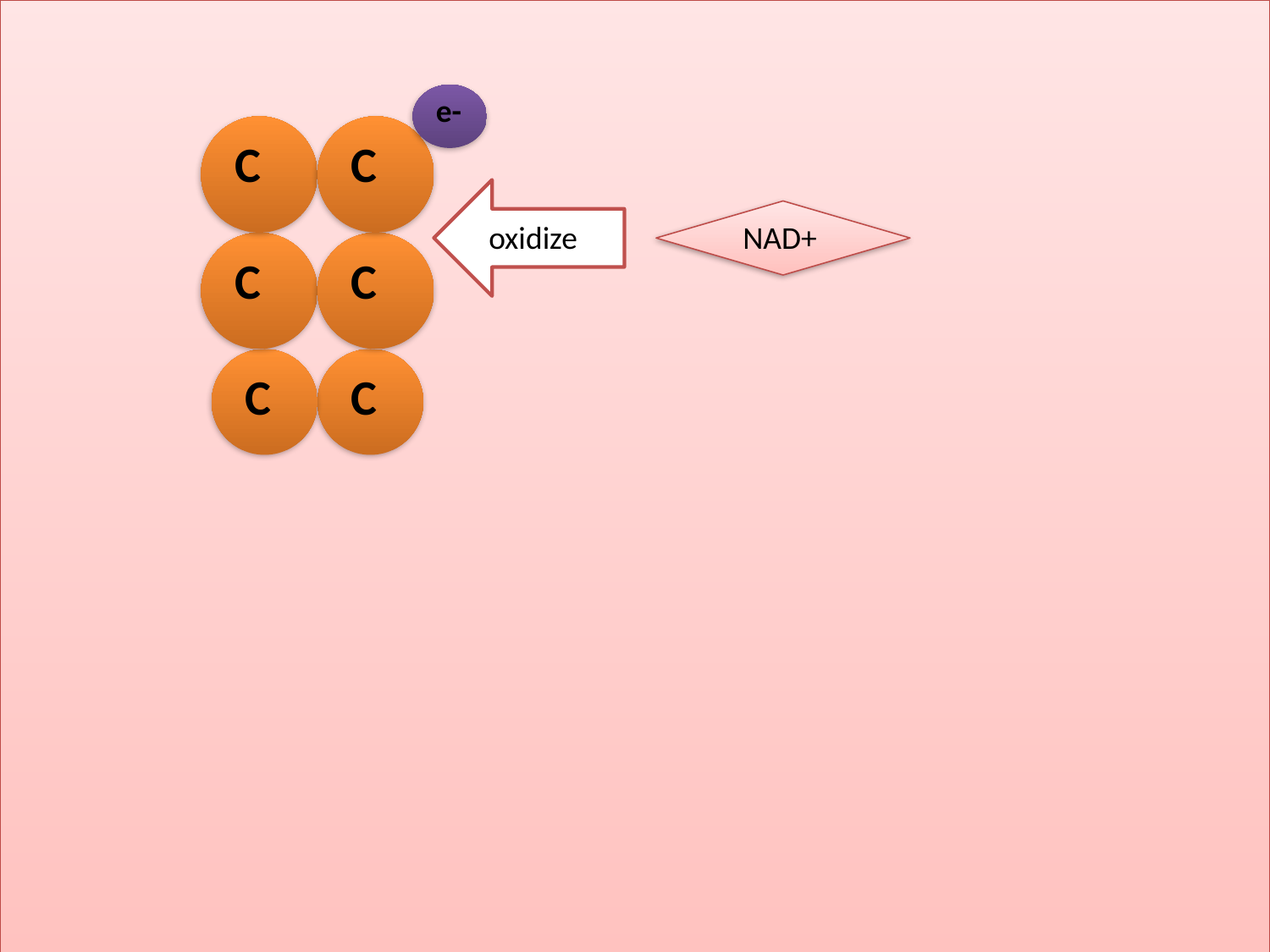

e-

C

C

oxidize

NAD+

C

C

C
C